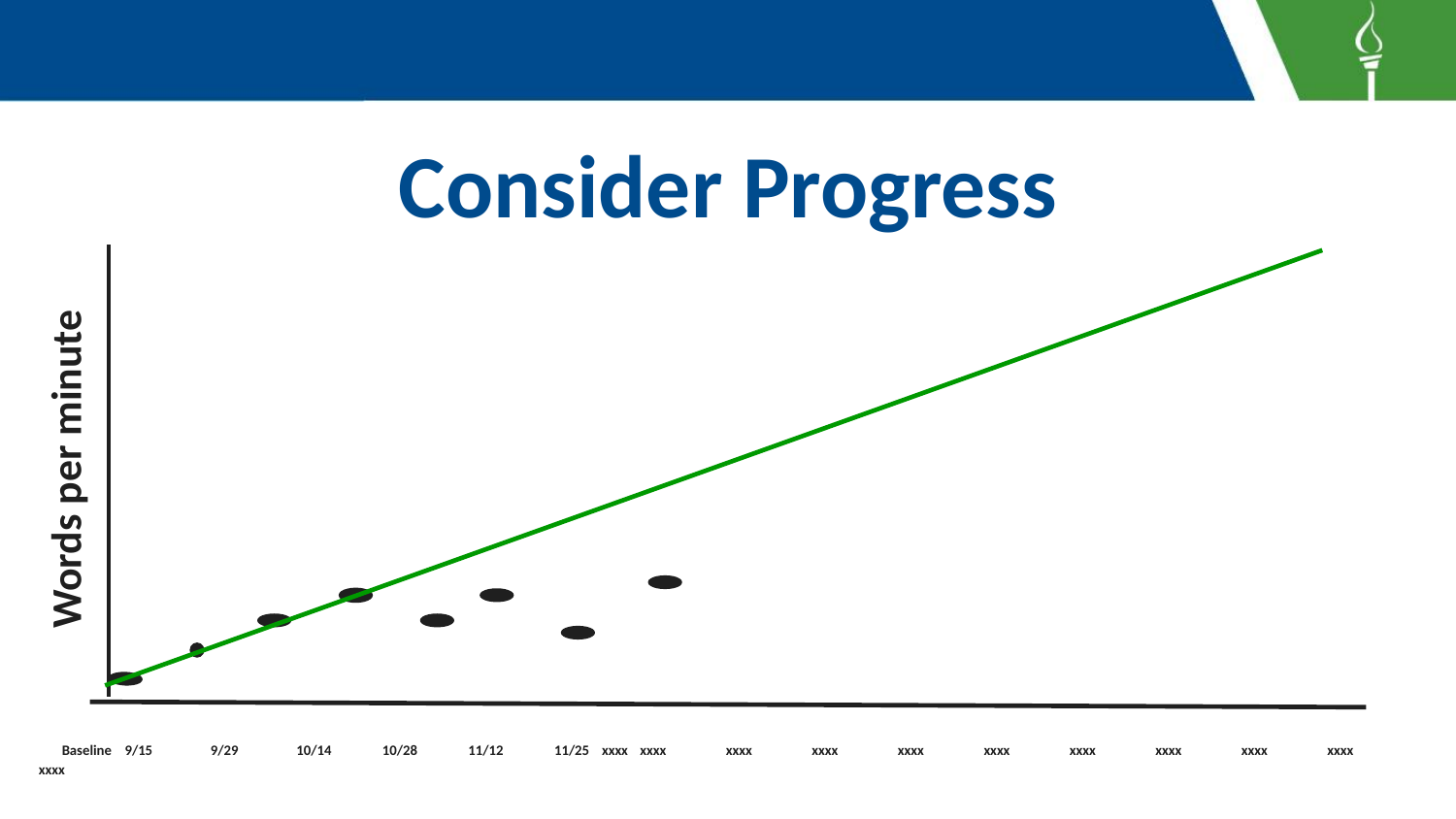

# Consider Progress
Words per minute

     Baseline	9/15	9/29	10/14	10/28	11/12	11/25    xxxx	xxxx	xxxx	xxxx	xxxx	xxxx	xxxx	xxxx	xxxx	xxxx	xxxx